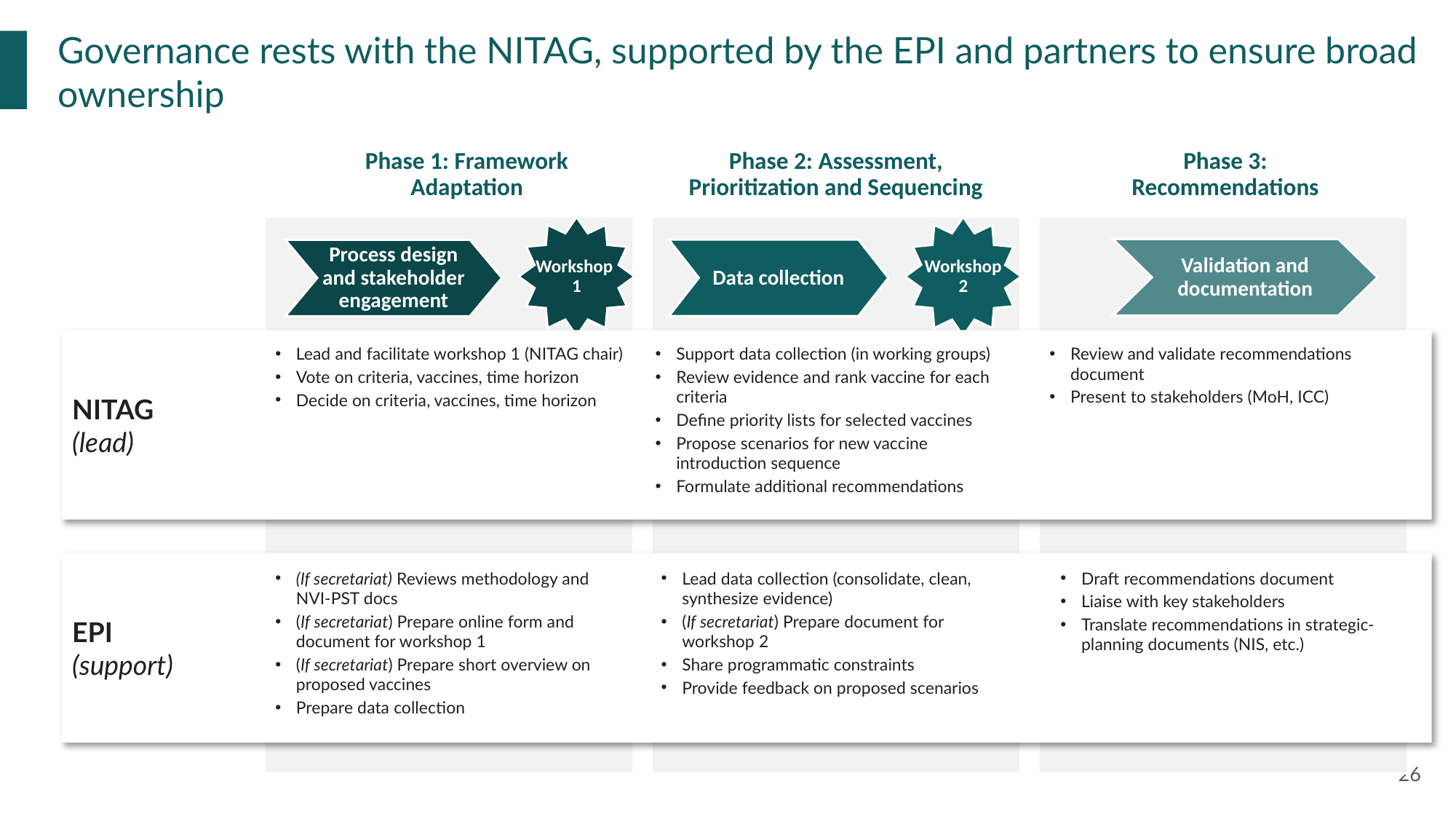

Governance rests with the NITAG, supported by the EPI and partners to ensure broad ownership

Phase 2: Assessment, Prioritization and Sequencing
Phase 3: Recommendations
Phase 1: Framework Adaptation

Workshop
1

Workshop
2

Validation and documentation
Data collection
Process design and stakeholder engagement
NITAG
(lead)
Lead and facilitate workshop 1 (NITAG chair)
Vote on criteria, vaccines, time horizon
Decide on criteria, vaccines, time horizon
Support data collection (in working groups)
Review evidence and rank vaccine for each criteria
Define priority lists for selected vaccines
Propose scenarios for new vaccine introduction sequence
Formulate additional recommendations
Review and validate recommendations document
Present to stakeholders (MoH, ICC)
EPI
(support)
(If secretariat) Reviews methodology and NVI-PST docs
(If secretariat) Prepare online form and document for workshop 1
(If secretariat) Prepare short overview on proposed vaccines
Prepare data collection
Lead data collection (consolidate, clean, synthesize evidence)
(If secretariat) Prepare document for workshop 2
Share programmatic constraints
Provide feedback on proposed scenarios
Draft recommendations document
Liaise with key stakeholders
Translate recommendations in strategic-planning documents (NIS, etc.)
26